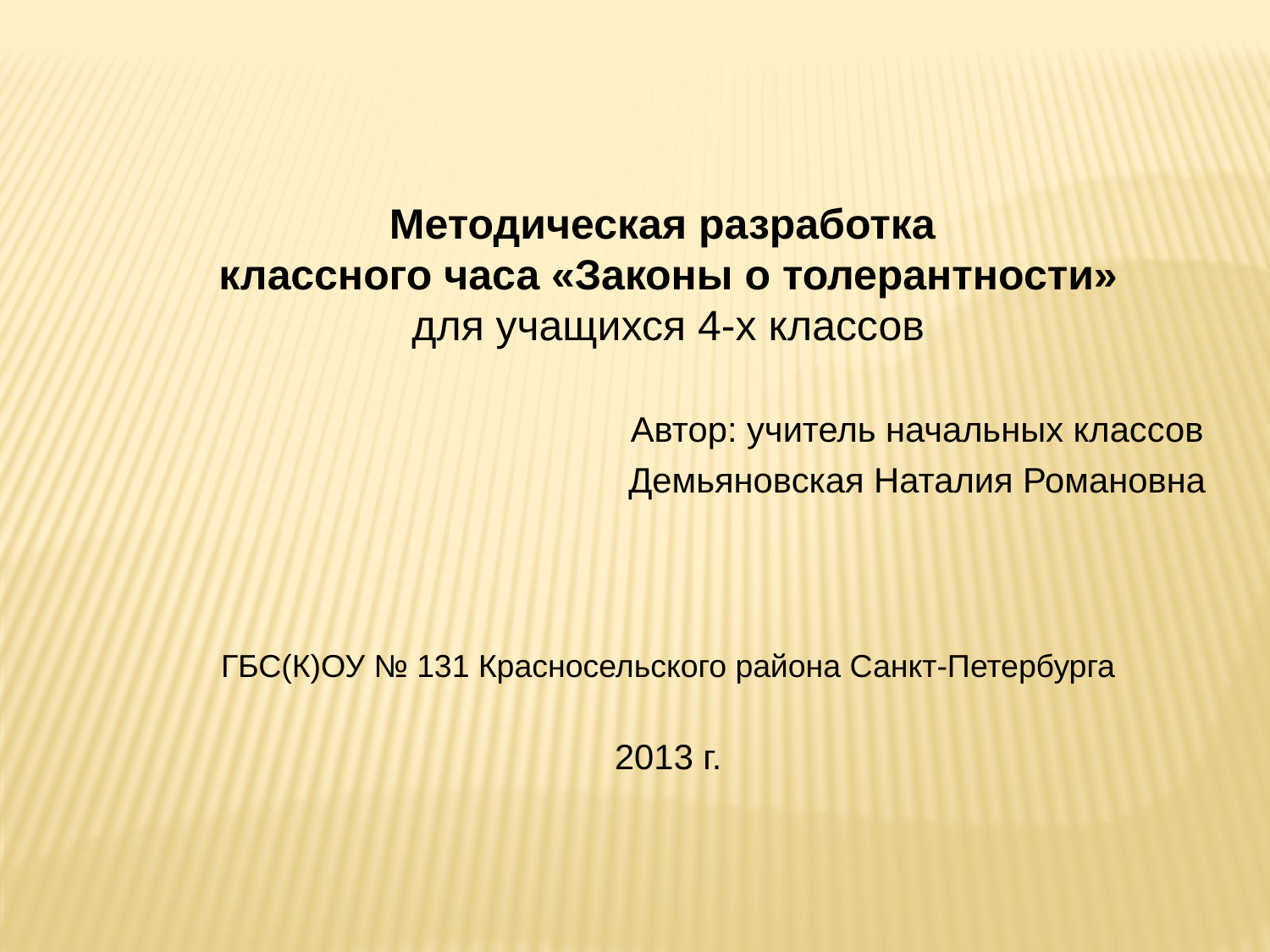

Методическая разработка
классного часа «Законы о толерантности»
для учащихся 4-х классов

                                          Автор: учитель начальных классов
                                          Демьяновская Наталия Романовна

ГБС(К)ОУ № 131 Красносельского района Санкт-Петербурга

2013 г.